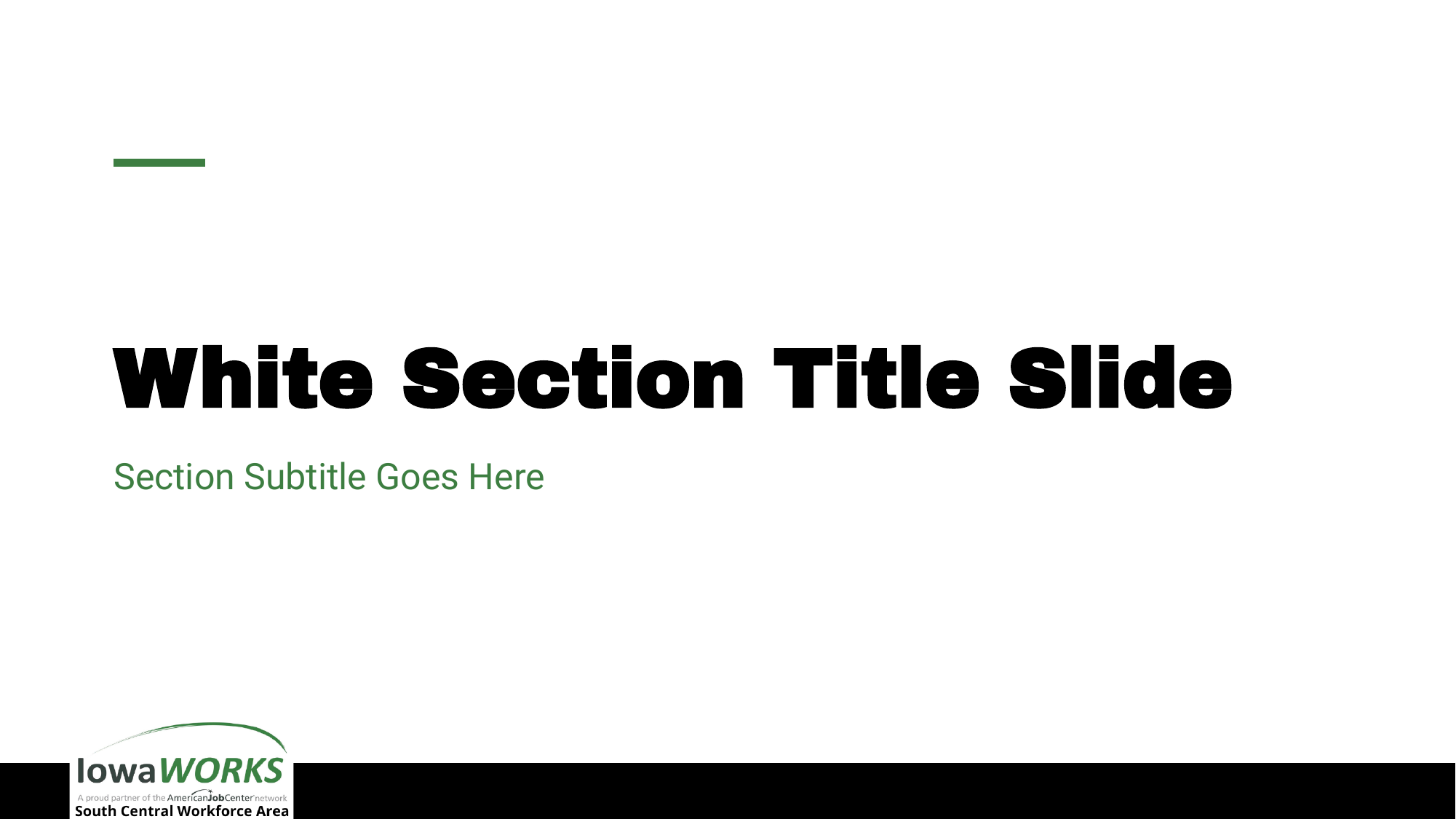

# White Section Title Slide
Section Subtitle Goes Here